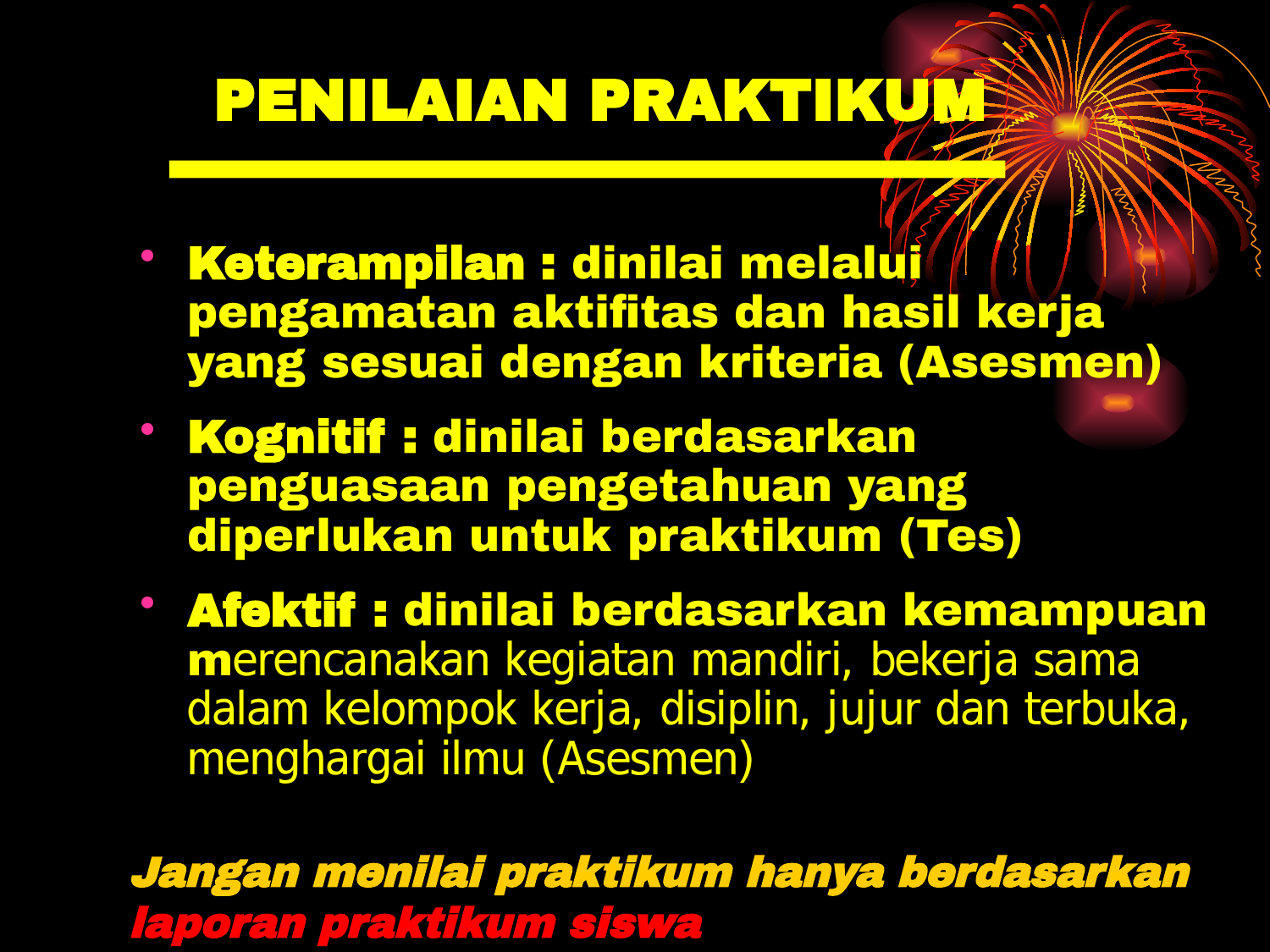

# PENILAIAN PRAKTIKUM

Keterampilan : dinilai melalui pengamatan aktifitas dan hasil kerja yang sesuai dengan kriteria (Asesmen)
Kognitif : dinilai berdasarkan penguasaan pengetahuan yang diperlukan untuk praktikum (Tes)
Afektif : dinilai berdasarkan kemampuan merencanakan kegiatan mandiri, bekerja sama dalam kelompok kerja, disiplin, jujur dan terbuka, menghargai ilmu (Asesmen)
Jangan menilai praktikum hanya berdasarkan laporan praktikum siswa